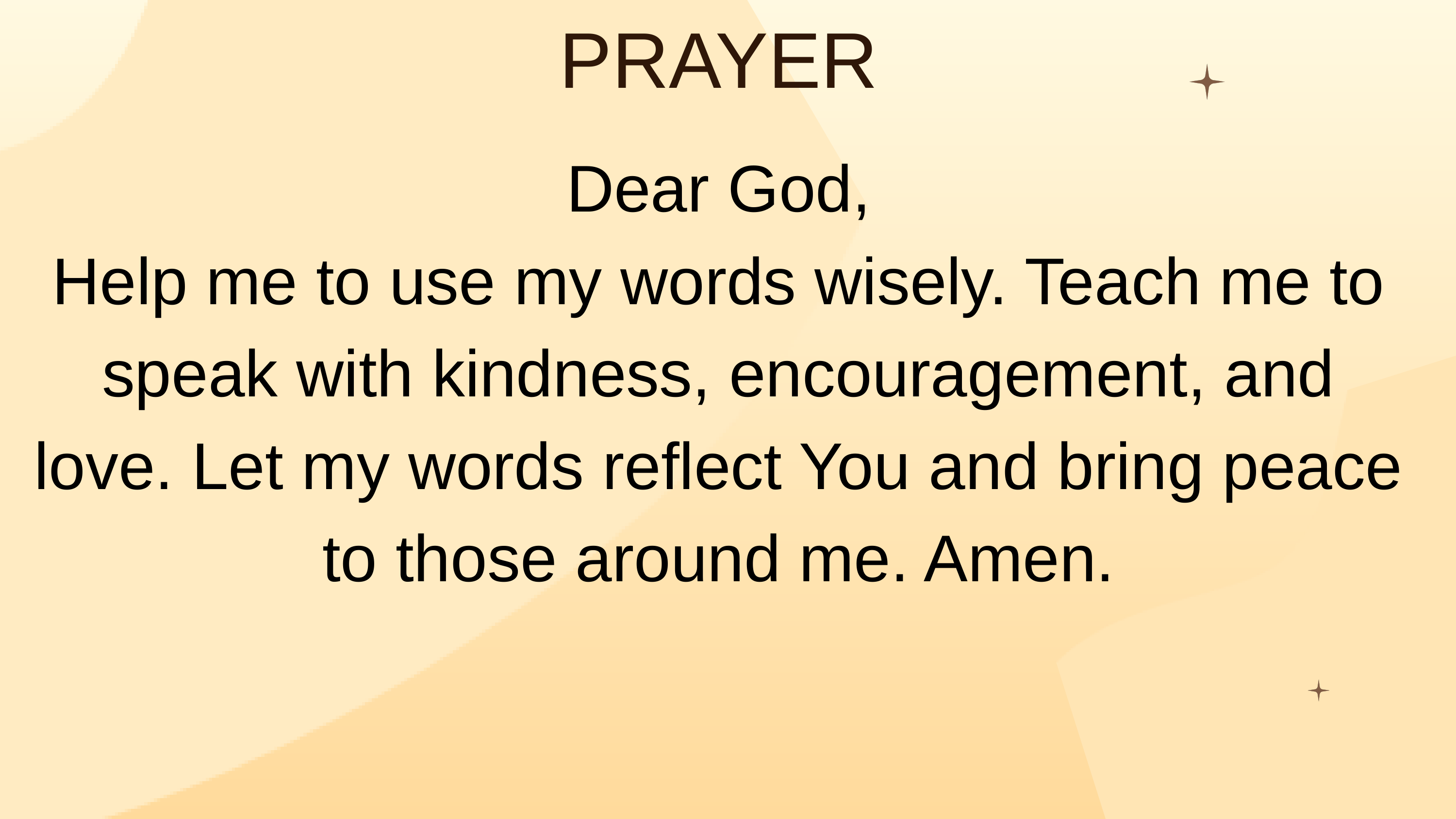

PRAYER

Dear God,
Help me to use my words wisely. Teach me to speak with kindness, encouragement, and love. Let my words reflect You and bring peace to those around me. Amen.